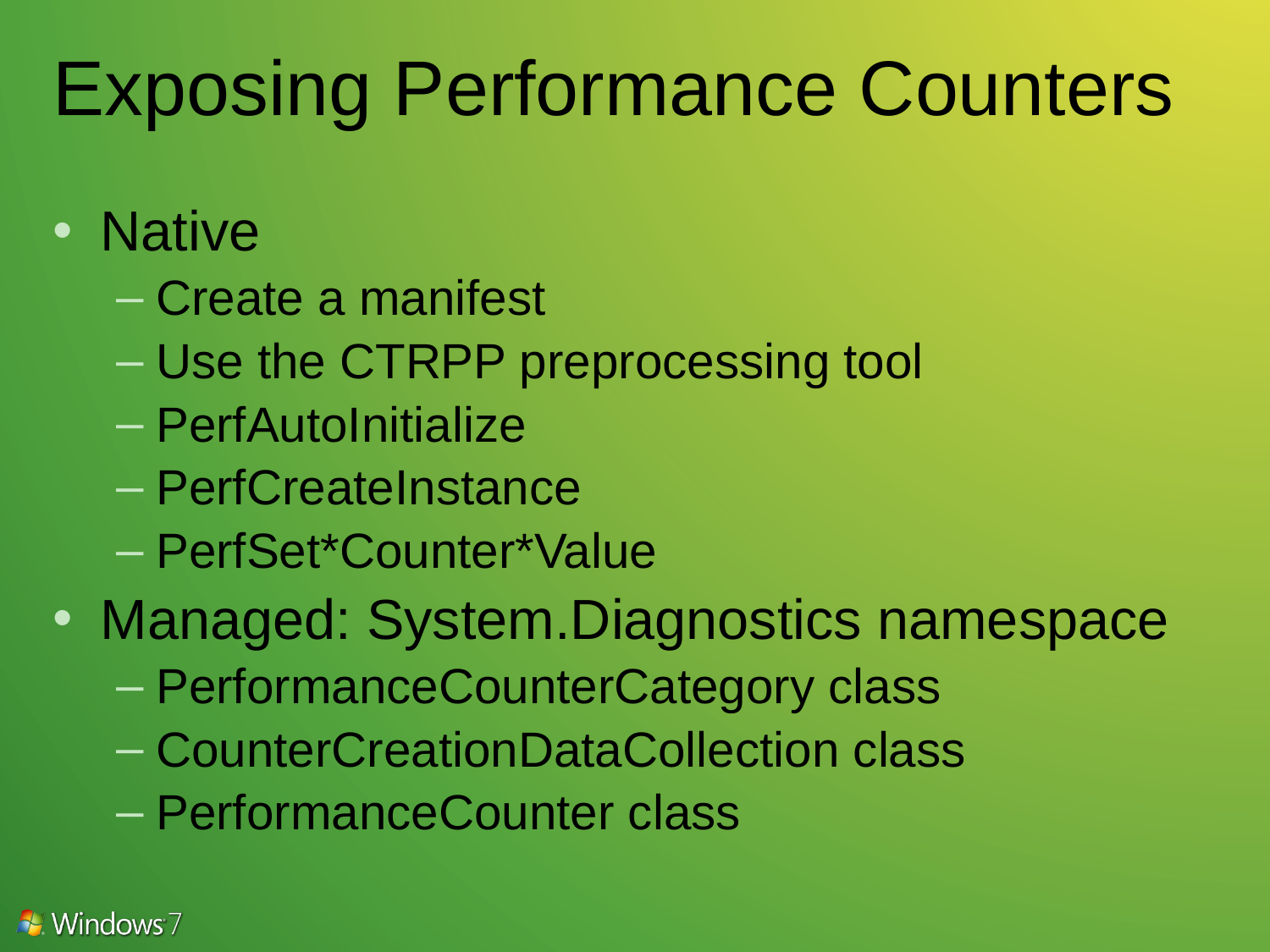

# Exposing Performance Counters
Native
Create a manifest
Use the CTRPP preprocessing tool
PerfAutoInitialize
PerfCreateInstance
PerfSet*Counter*Value
Managed: System.Diagnostics namespace
PerformanceCounterCategory class
CounterCreationDataCollection class
PerformanceCounter class